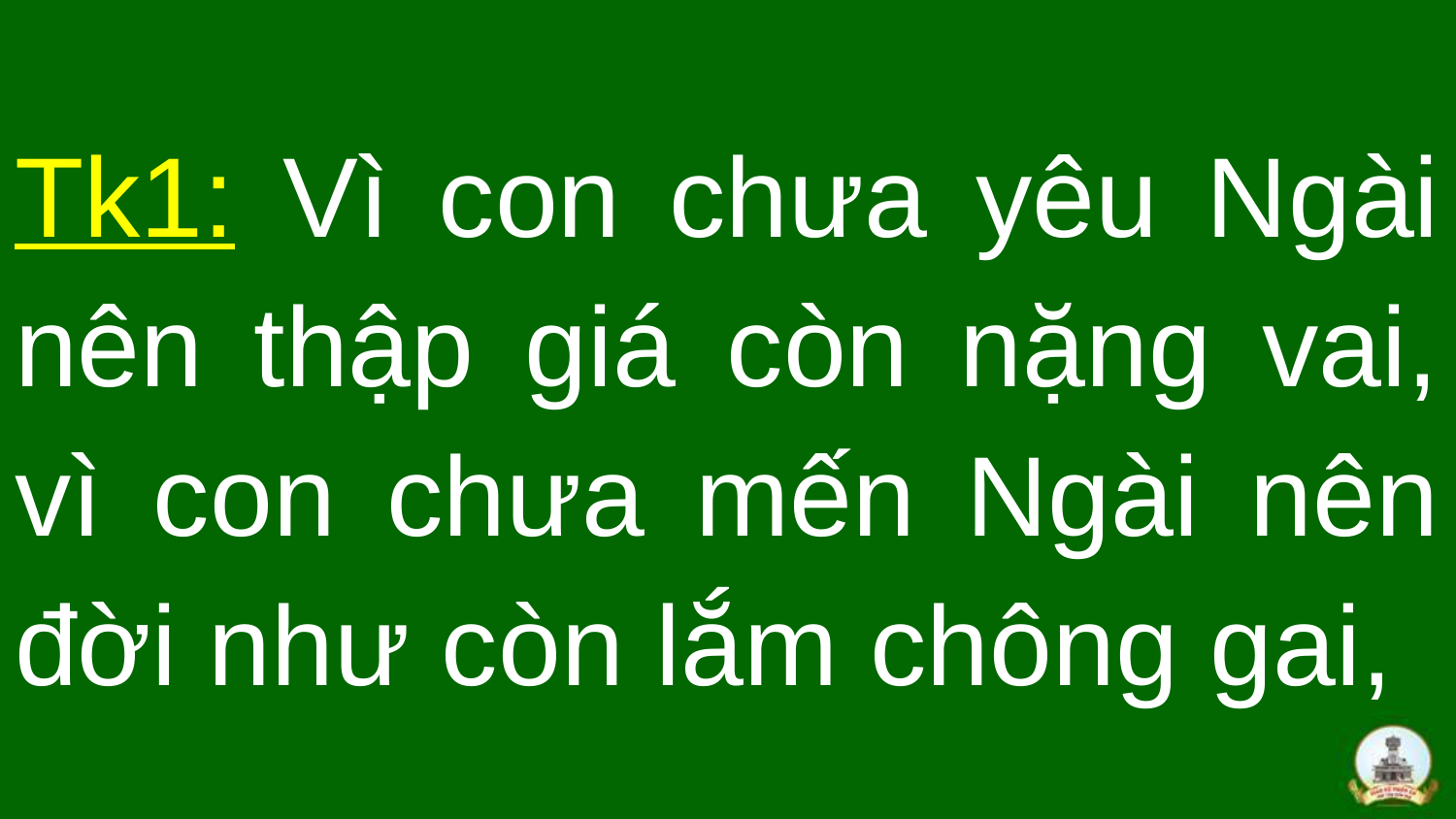

# Tk1: Vì con chưa yêu Ngài nên thập giá còn nặng vai, vì con chưa mến Ngài nên đời như còn lắm chông gai,